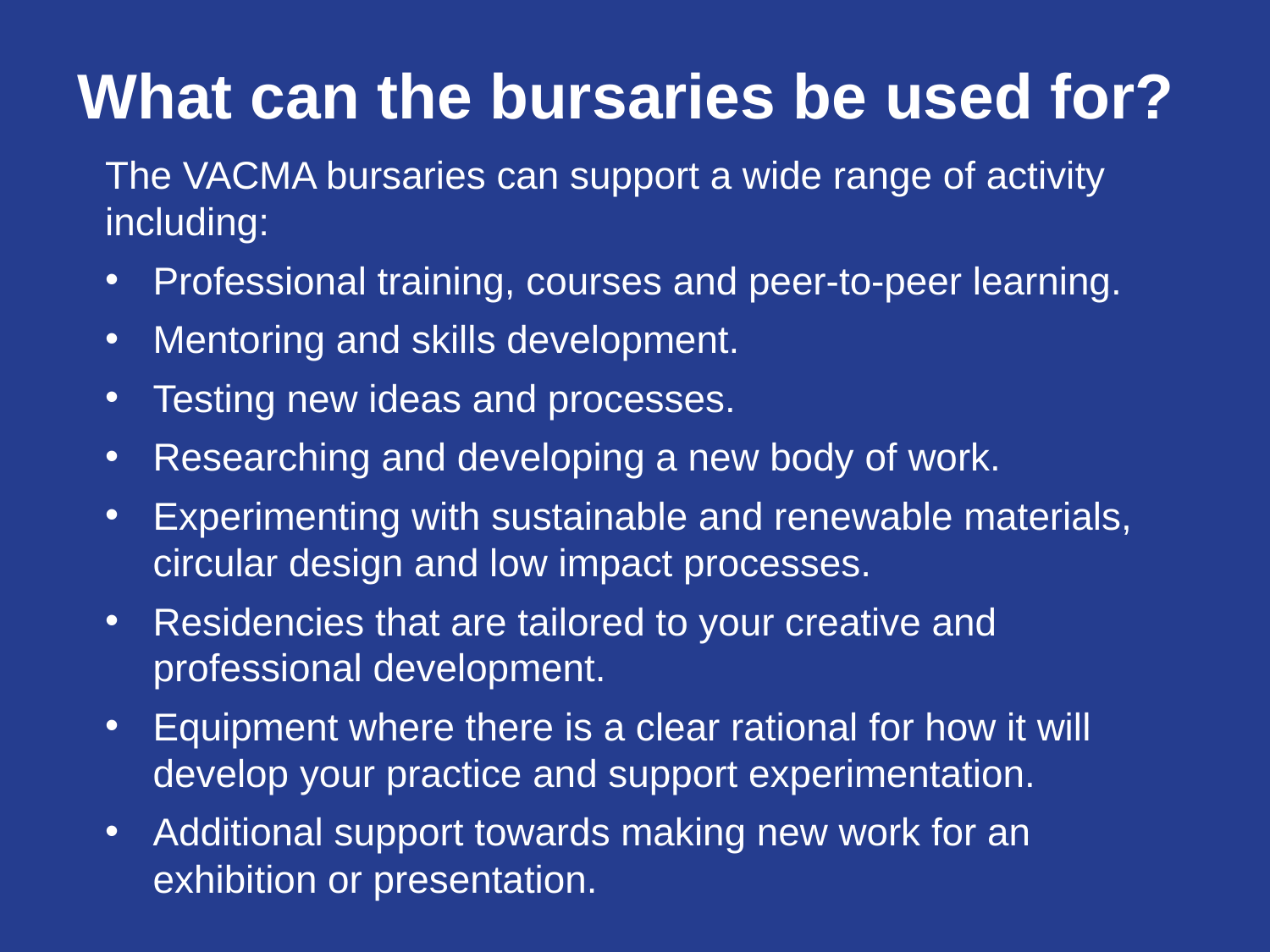

What can the bursaries be used for?
The VACMA bursaries can support a wide range of activity including:
Professional training, courses and peer-to-peer learning.
Mentoring and skills development.
Testing new ideas and processes.
Researching and developing a new body of work.
Experimenting with sustainable and renewable materials, circular design and low impact processes.
Residencies that are tailored to your creative and professional development.
Equipment where there is a clear rational for how it will develop your practice and support experimentation.
Additional support towards making new work for an exhibition or presentation.